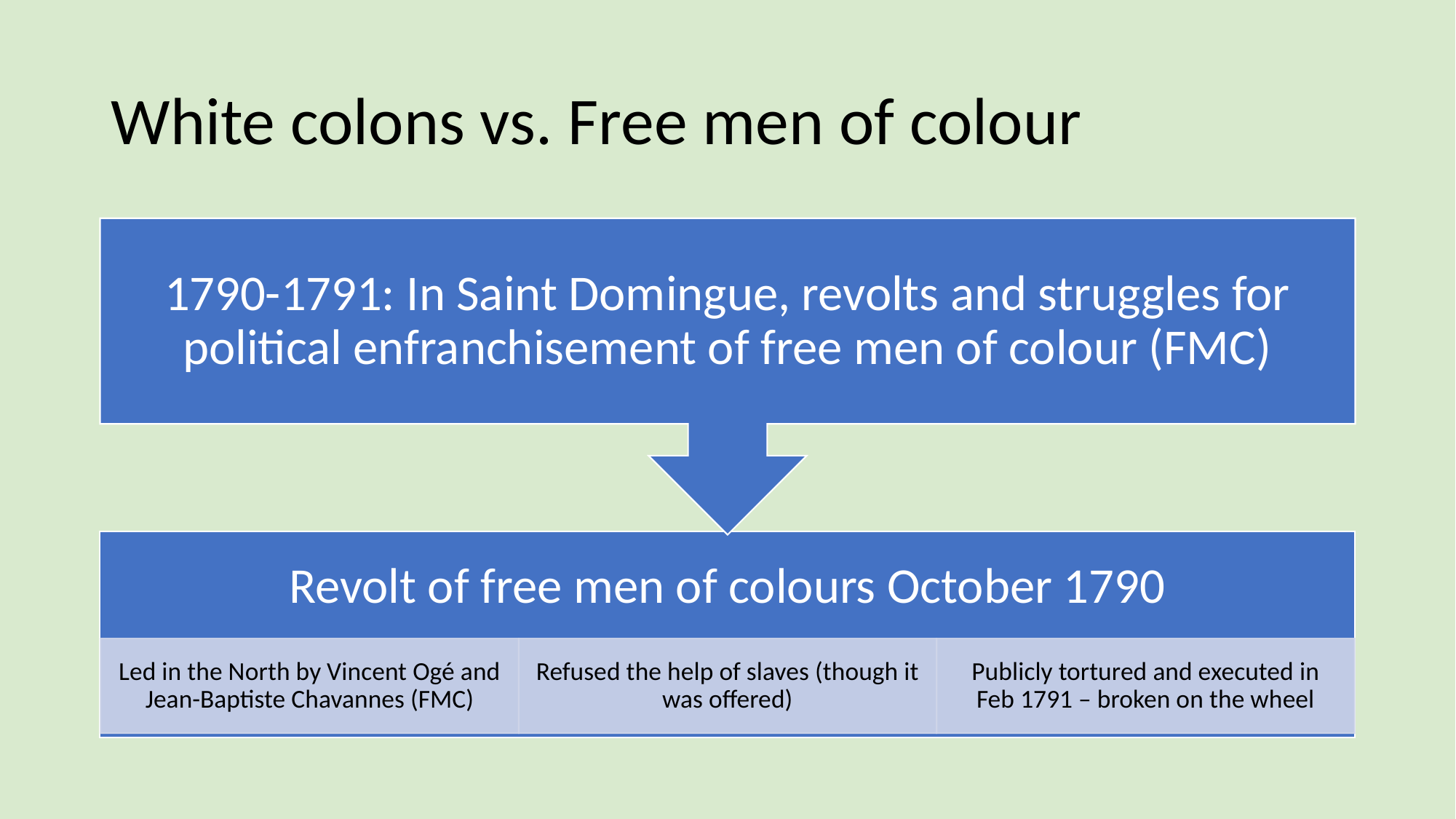

# White colons vs. Free men of colour
Revolt of free men of colours October 1790
Led in the North by Vincent Ogé and Jean-Baptiste Chavannes (FMC)
Refused the help of slaves (though it was offered)
Publicly tortured and executed in Feb 1791 – broken on the wheel
1790-1791: In Saint Domingue, revolts and struggles for political enfranchisement of free men of colour (FMC)